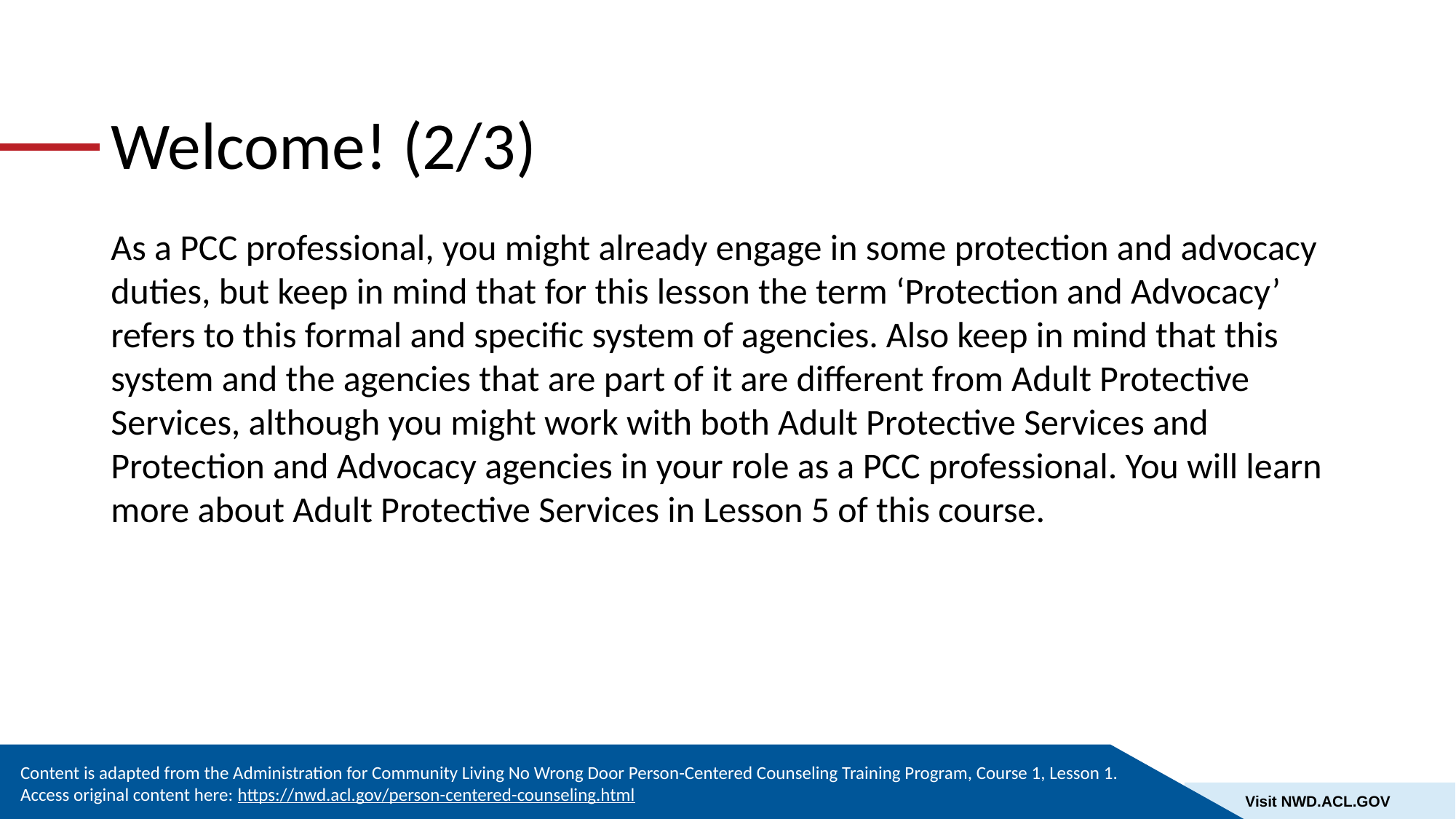

# Welcome! (2/3)
As a PCC professional, you might already engage in some protection and advocacy duties, but keep in mind that for this lesson the term ‘Protection and Advocacy’ refers to this formal and specific system of agencies. Also keep in mind that this system and the agencies that are part of it are different from Adult Protective Services, although you might work with both Adult Protective Services and Protection and Advocacy agencies in your role as a PCC professional. You will learn more about Adult Protective Services in Lesson 5 of this course.